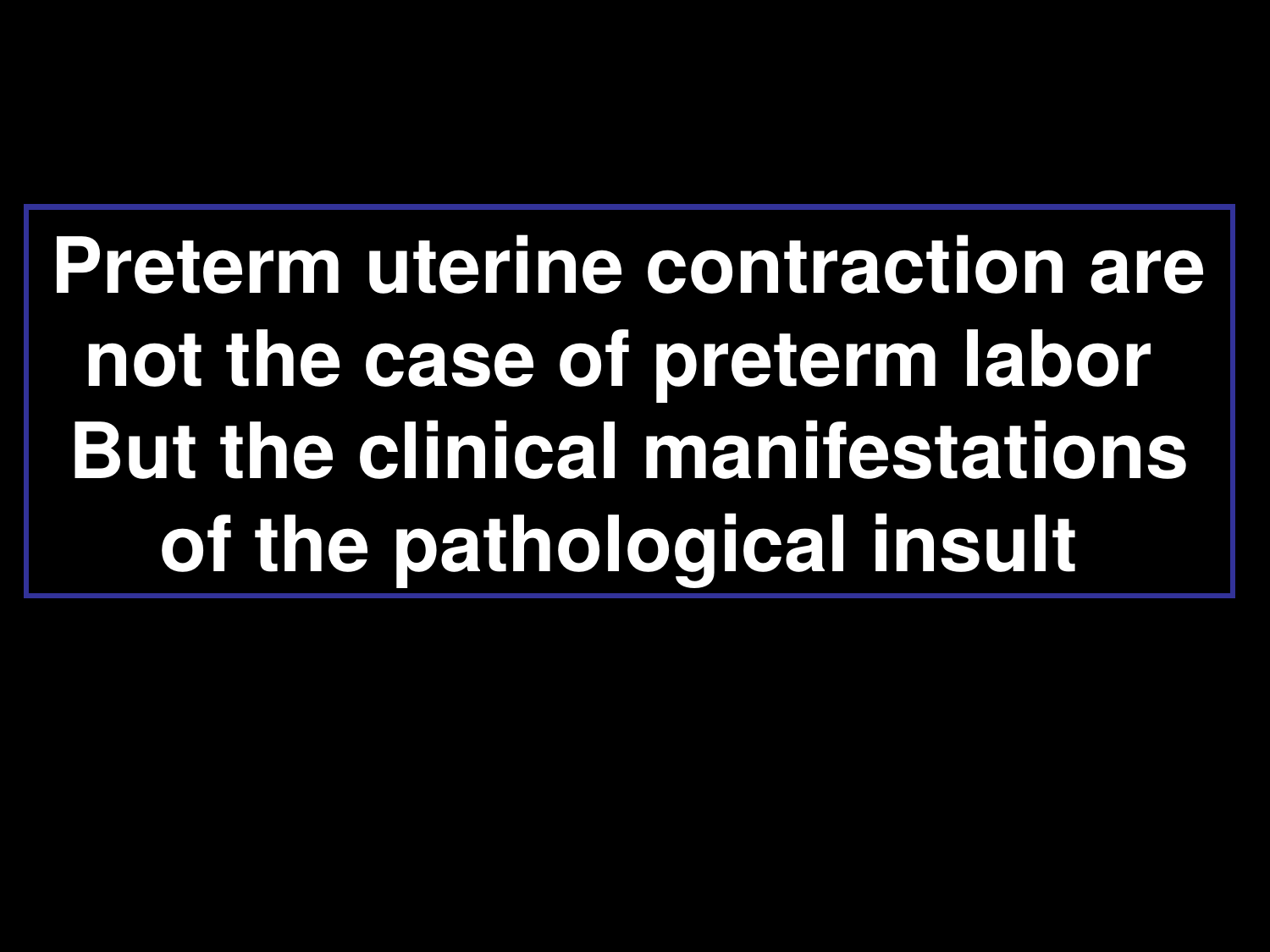

# Preterm uterine contraction are not the case of preterm labor But the clinical manifestations of the pathological insult